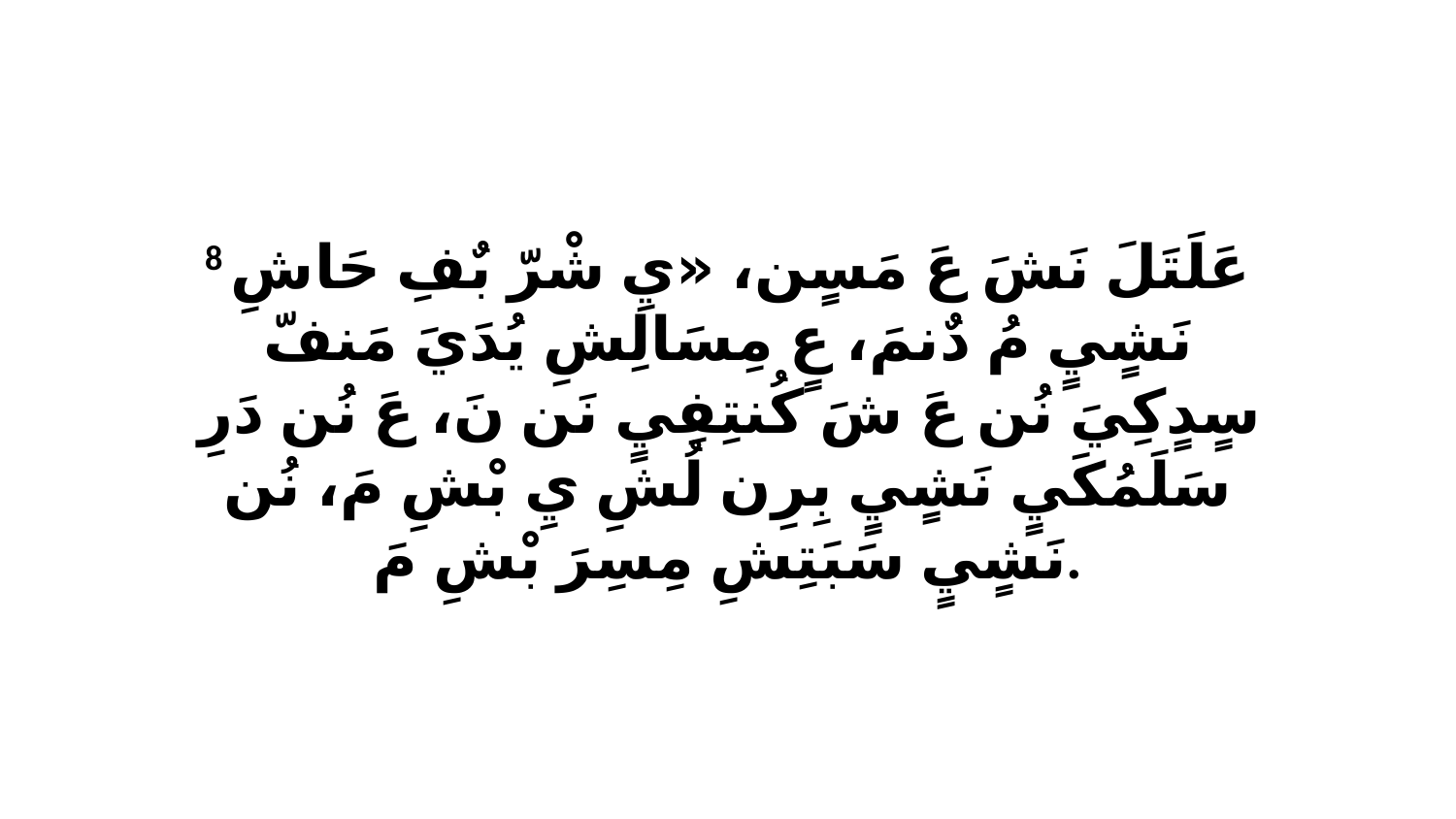

8 عَلَتَلَ نَشَ عَ مَسٍن، «يِ شْرّ بٌفِ حَاشِ نَشٍيٍ مُ دٌنمَ، عٍ مِسَالِشِ يُدَيَ مَنفّ سٍدٍكِيَ نُن عَ شَ كُنتِفِيٍ نَن نَ، عَ نُن دَرِ سَلَمُكَيٍ نَشٍيٍ بِرِن لُشِ يِ بْشِ مَ، نُن نَشٍيٍ سَبَتِشِ مِسِرَ بْشِ مَ.